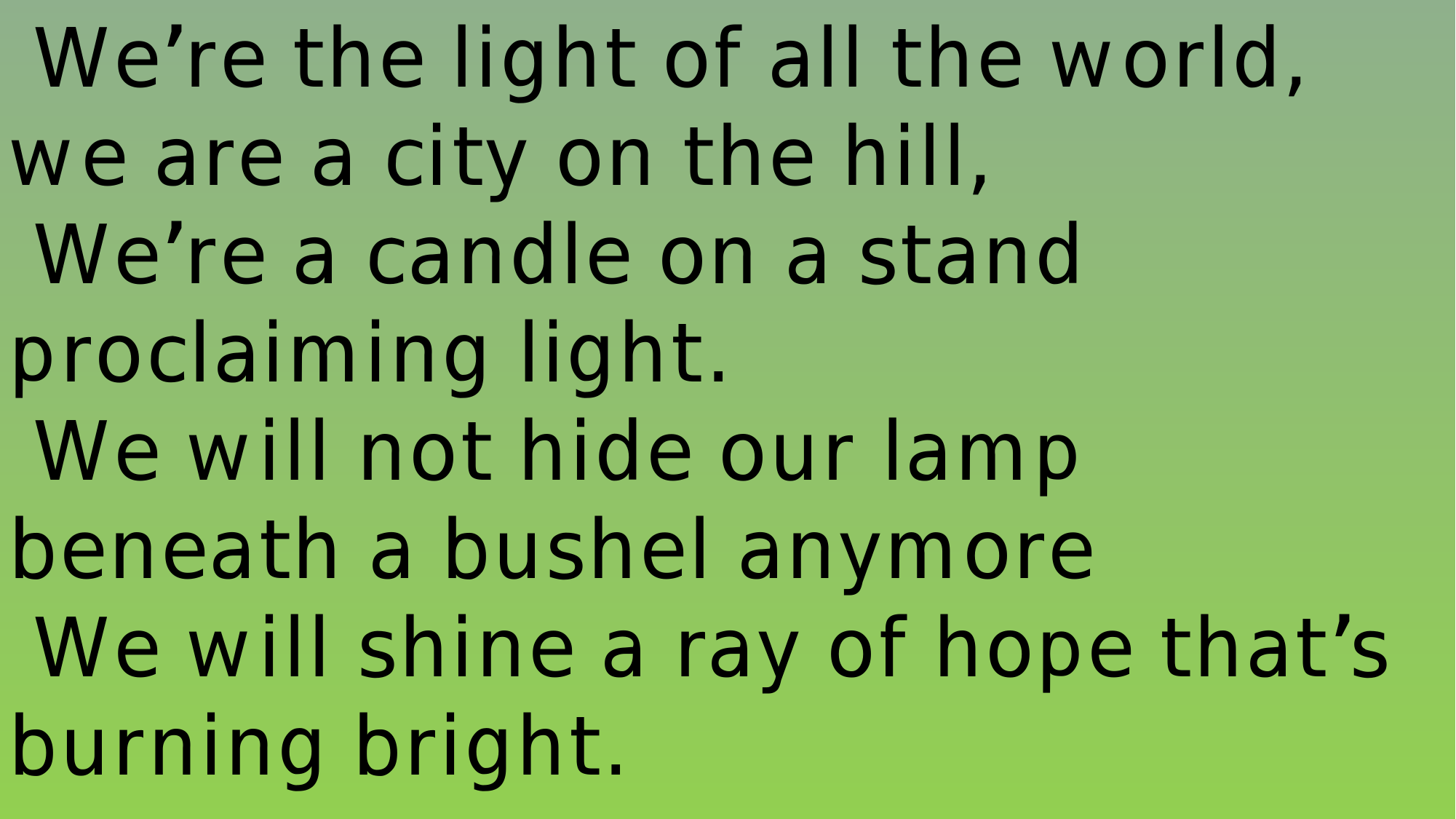

We’re the light of all the world, 	we are a city on the hill,
 We’re a candle on a stand 	proclaiming light.
 We will not hide our lamp 	beneath a bushel anymore
 We will shine a ray of hope that’s 	burning bright.